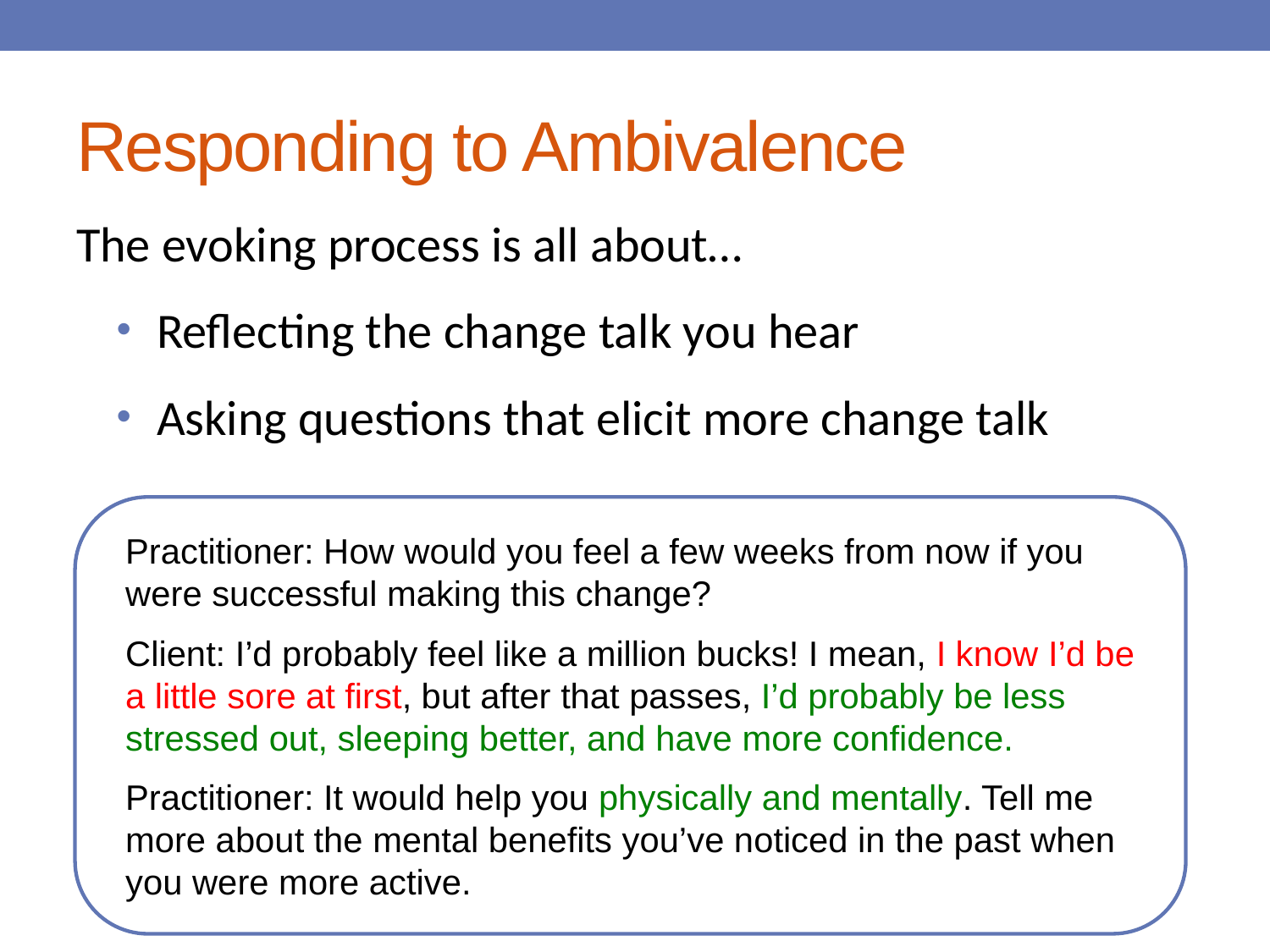

# Responding to Ambivalence
The evoking process is all about…
Reflecting the change talk you hear
Asking questions that elicit more change talk

Practitioner: How would you feel a few weeks from now if you were successful making this change?
Client: I’d probably feel like a million bucks! I mean, I know I’d be a little sore at first, but after that passes, I’d probably be less stressed out, sleeping better, and have more confidence.
Practitioner: It would help you physically and mentally. Tell me more about the mental benefits you’ve noticed in the past when you were more active.